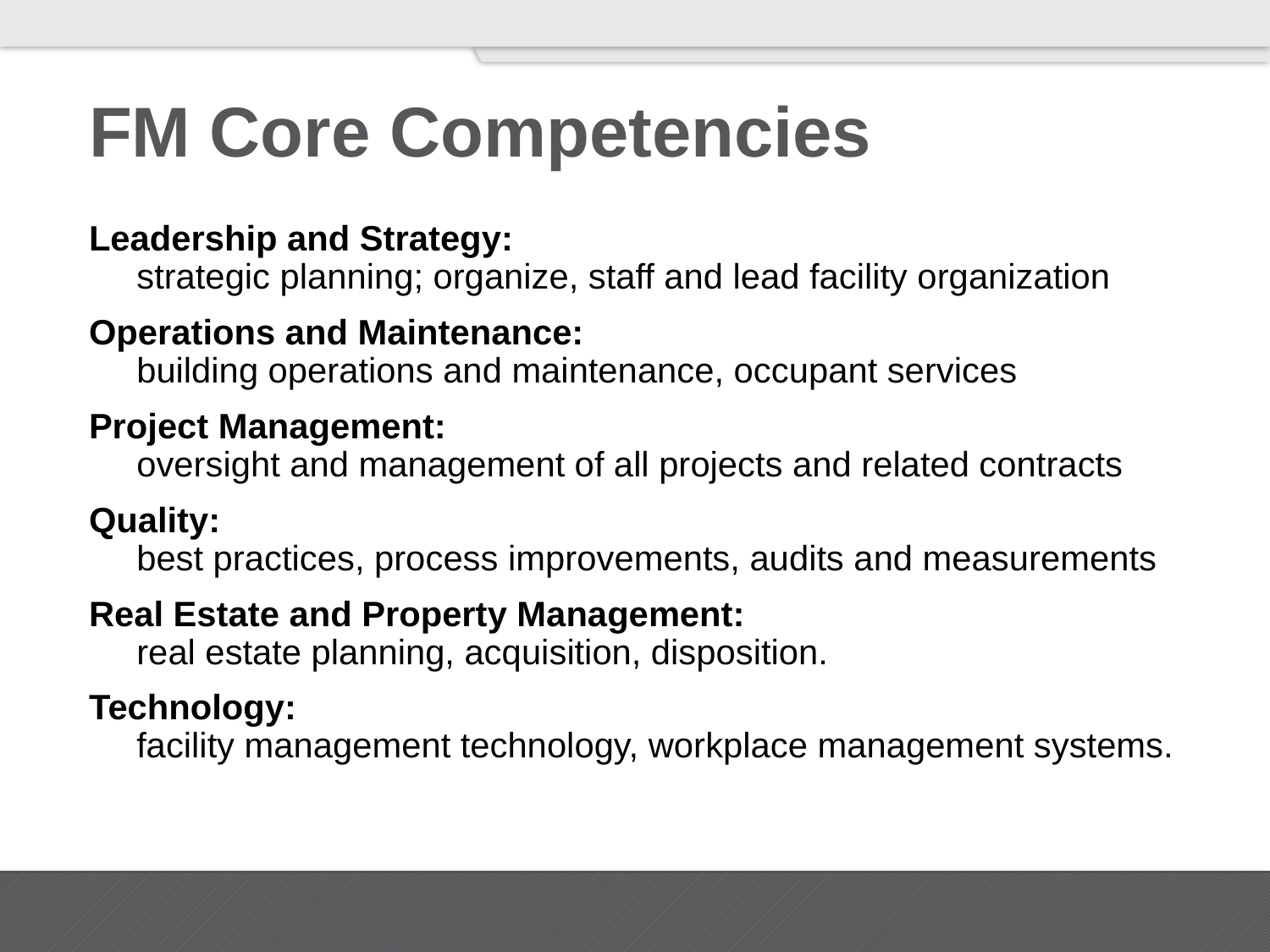

# FM Core Competencies
Leadership and Strategy:
strategic planning; organize, staff and lead facility organization
Operations and Maintenance:
building operations and maintenance, occupant services
Project Management:
oversight and management of all projects and related contracts
Quality:
best practices, process improvements, audits and measurements
Real Estate and Property Management:
real estate planning, acquisition, disposition.
Technology:
facility management technology, workplace management systems.